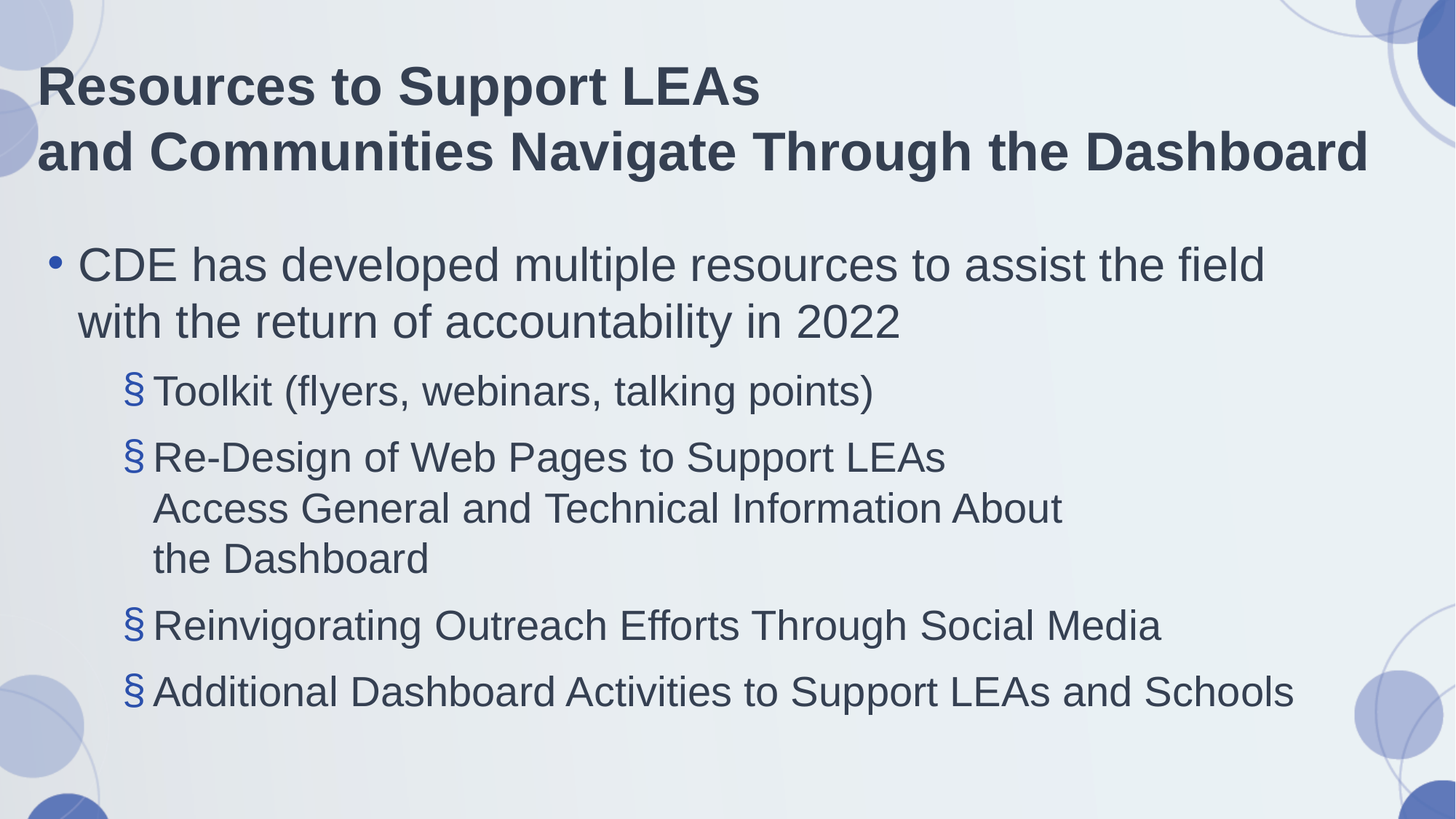

# Resources to Support LEAs and Communities Navigate Through the Dashboard
CDE has developed multiple resources to assist the field with the return of accountability in 2022
Toolkit (flyers, webinars, talking points)
Re-Design of Web Pages to Support LEAs Access General and Technical Information About the Dashboard
Reinvigorating Outreach Efforts Through Social Media
Additional Dashboard Activities to Support LEAs and Schools